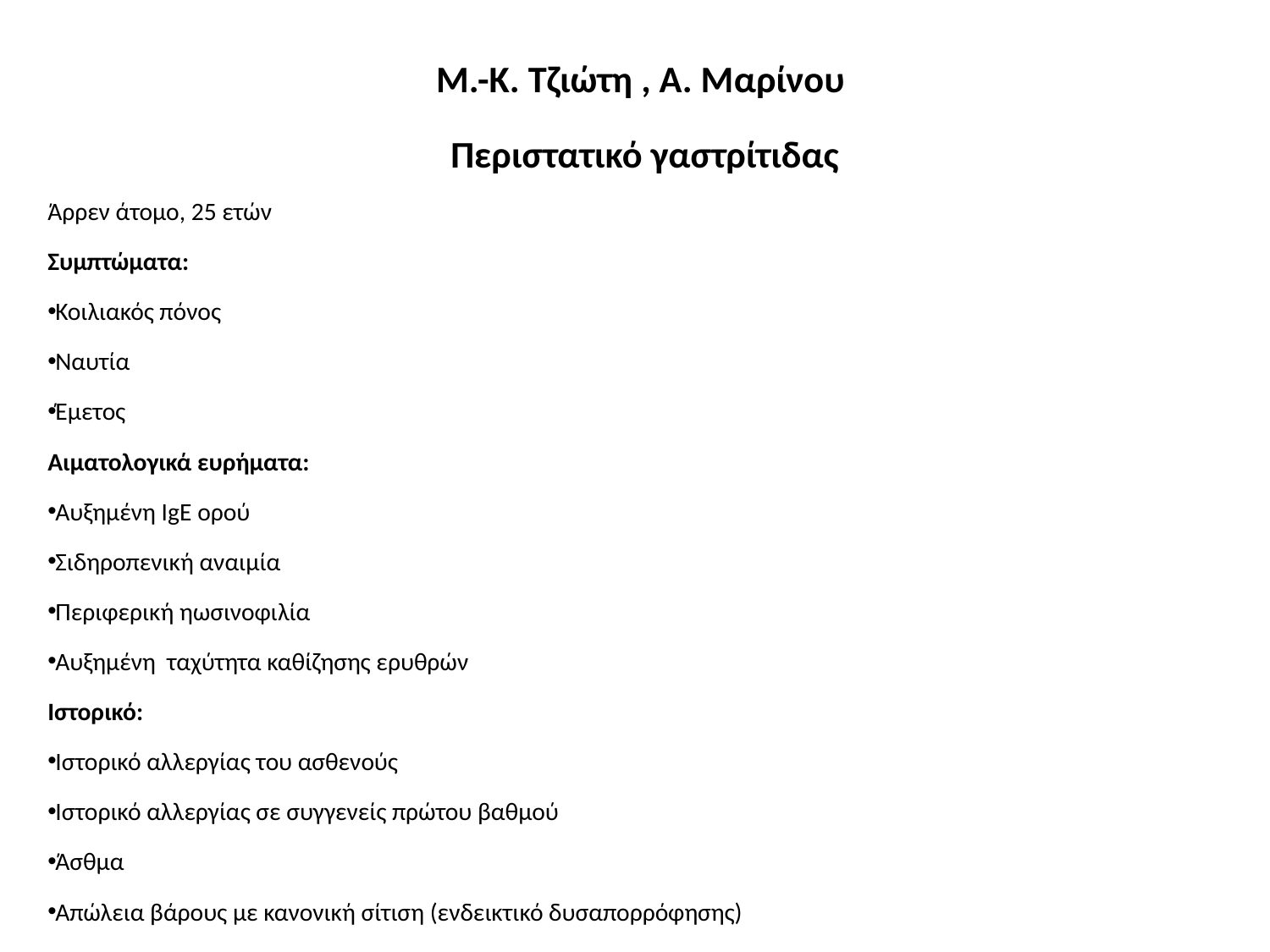

Μ.-Κ. Τζιώτη , Α. Μαρίνου
Περιστατικό γαστρίτιδας
Άρρεν άτομο, 25 ετών
Συμπτώματα:
Κοιλιακός πόνος
Ναυτία
Έμετος
Αιματολογικά ευρήματα:
Αυξημένη IgE ορού
Σιδηροπενική αναιμία
Περιφερική ηωσινοφιλία
Αυξημένη  ταχύτητα καθίζησης ερυθρών
Ιστορικό:
Ιστορικό αλλεργίας του ασθενούς
Ιστορικό αλλεργίας σε συγγενείς πρώτου βαθμού
Άσθμα
Απώλεια βάρους με κανονική σίτιση (ενδεικτικό δυσαπορρόφησης)